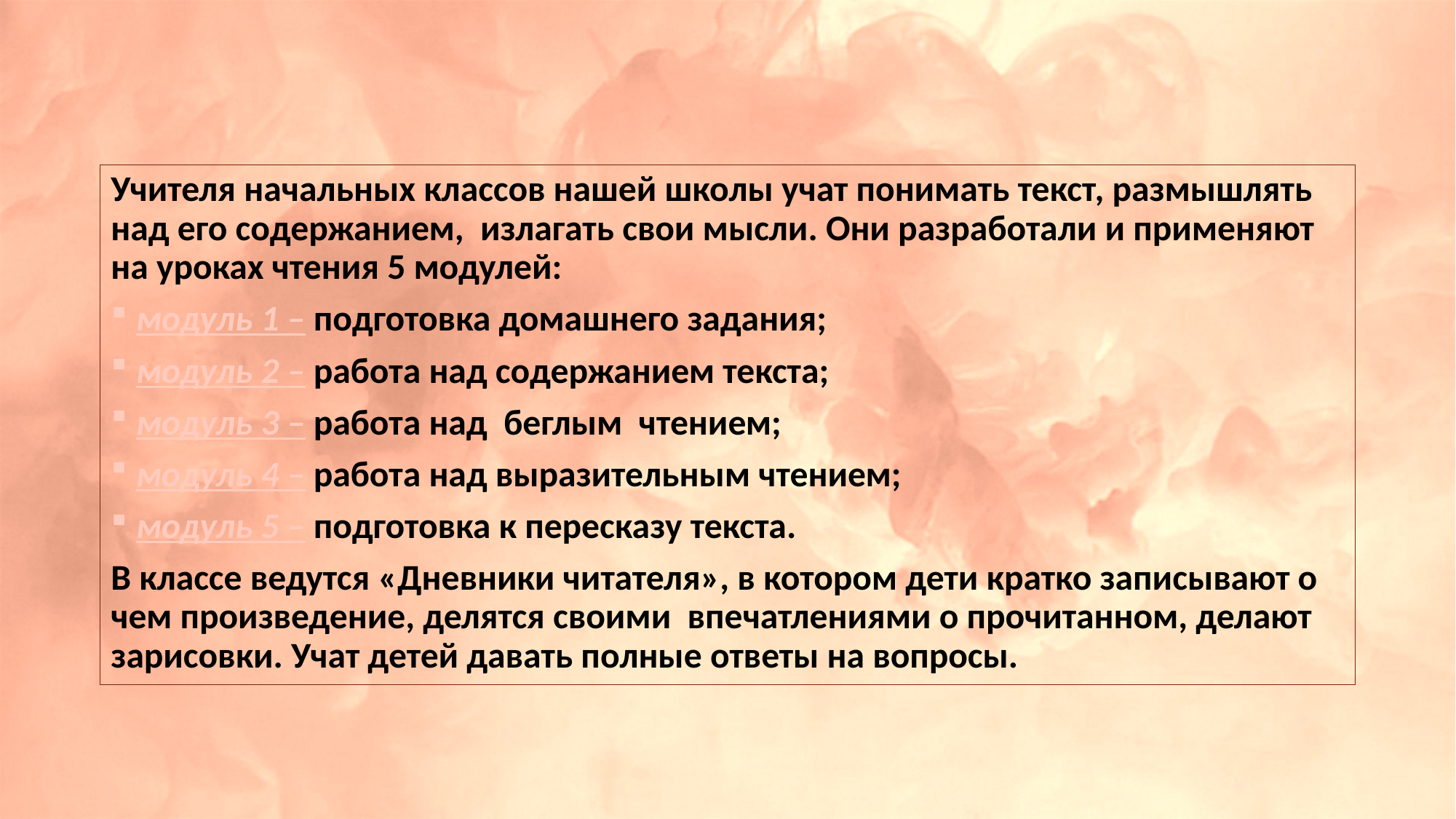

Учителя начальных классов нашей школы учат понимать текст, размышлять над его содержанием,  излагать свои мысли. Они разработали и применяют на уроках чтения 5 модулей:
модуль 1 – подготовка домашнего задания;
модуль 2 – работа над содержанием текста;
модуль 3 – работа над  беглым  чтением;
модуль 4 – работа над выразительным чтением;
модуль 5 – подготовка к пересказу текста.
В классе ведутся «Дневники читателя», в котором дети кратко записывают о чем произведение, делятся своими  впечатлениями о прочитанном, делают зарисовки. Учат детей давать полные ответы на вопросы.